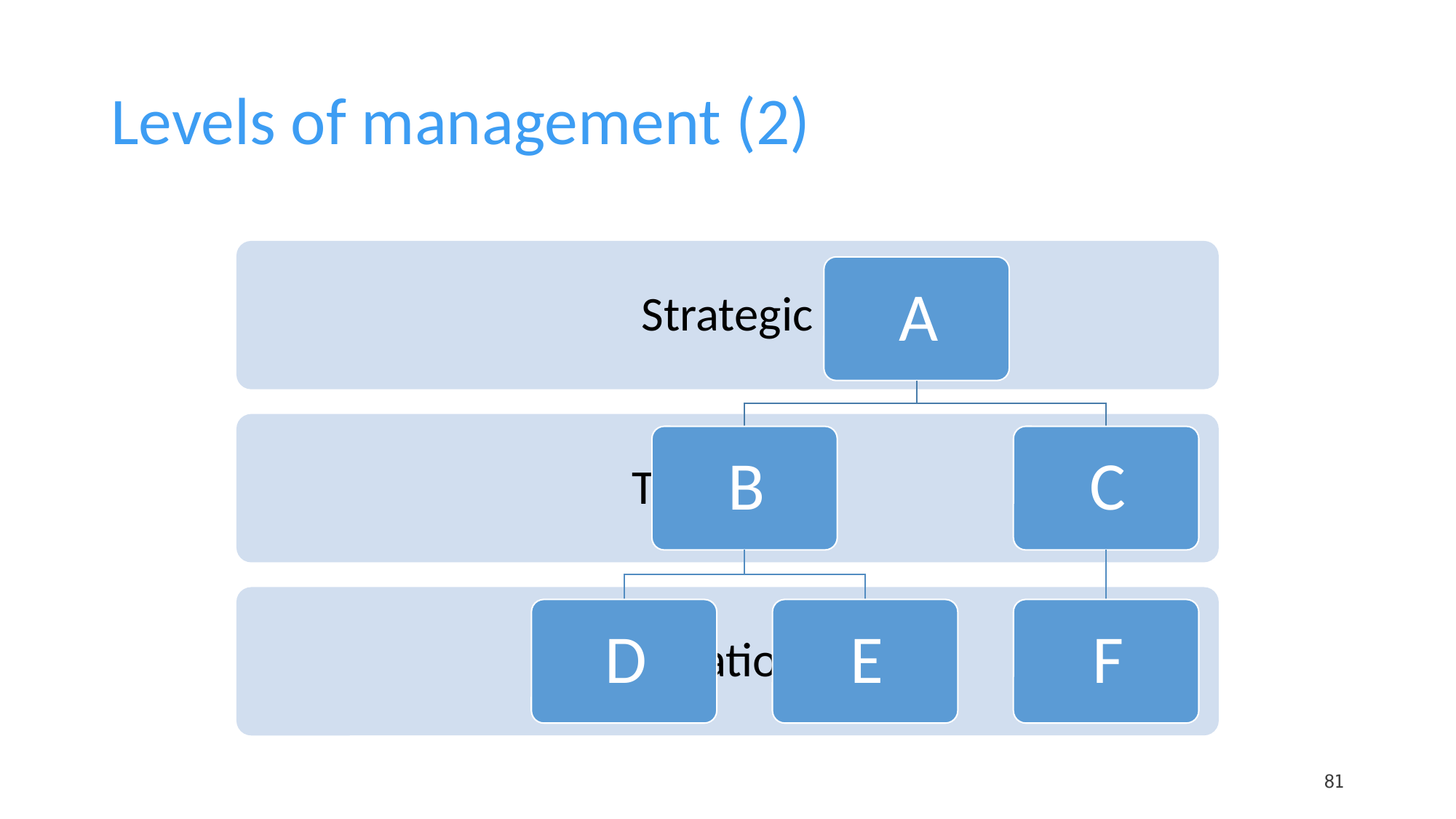

# Levels of management (2)
Operational
Technical
Strategic
A
B
D
E
C
F

81